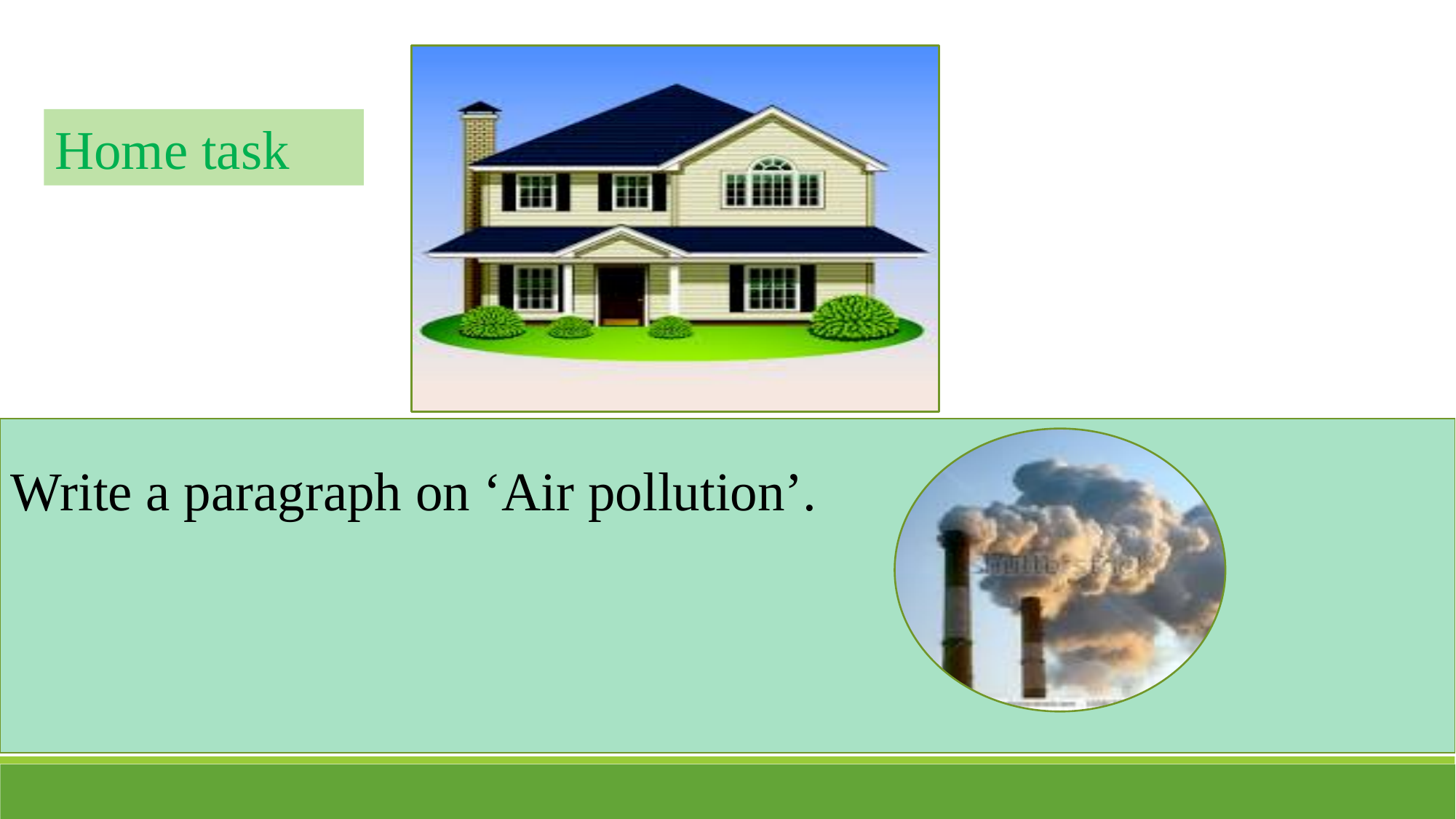

Home task

Write a paragraph on ‘Air pollution’.